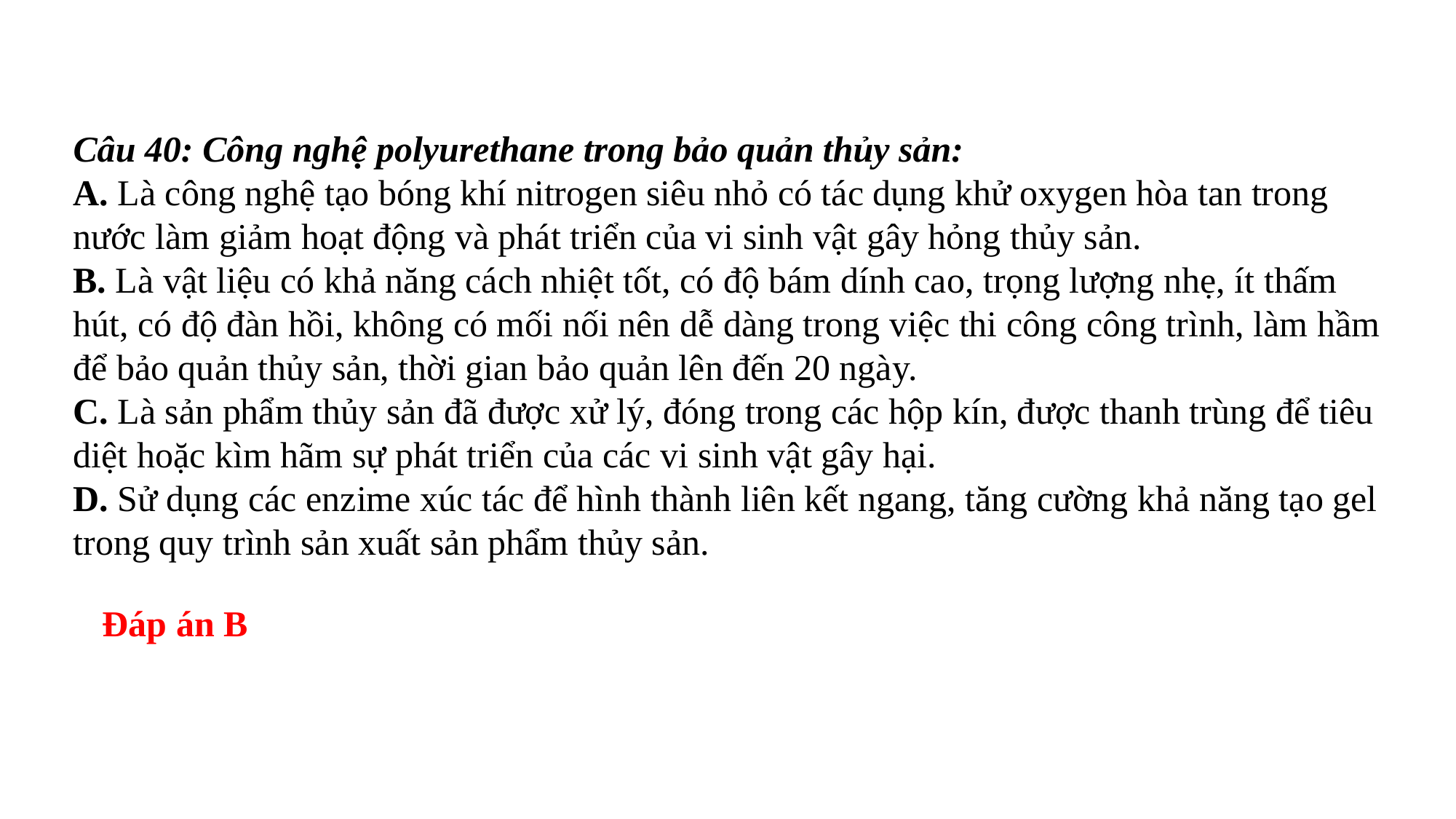

Câu 40: Công nghệ polyurethane trong bảo quản thủy sản:
A. Là công nghệ tạo bóng khí nitrogen siêu nhỏ có tác dụng khử oxygen hòa tan trong nước làm giảm hoạt động và phát triển của vi sinh vật gây hỏng thủy sản.
B. Là vật liệu có khả năng cách nhiệt tốt, có độ bám dính cao, trọng lượng nhẹ, ít thấm hút, có độ đàn hồi, không có mối nối nên dễ dàng trong việc thi công công trình, làm hầm để bảo quản thủy sản, thời gian bảo quản lên đến 20 ngày.
C. Là sản phẩm thủy sản đã được xử lý, đóng trong các hộp kín, được thanh trùng để tiêu diệt hoặc kìm hãm sự phát triển của các vi sinh vật gây hại.
D. Sử dụng các enzime xúc tác để hình thành liên kết ngang, tăng cường khả năng tạo gel trong quy trình sản xuất sản phẩm thủy sản.
Đáp án B